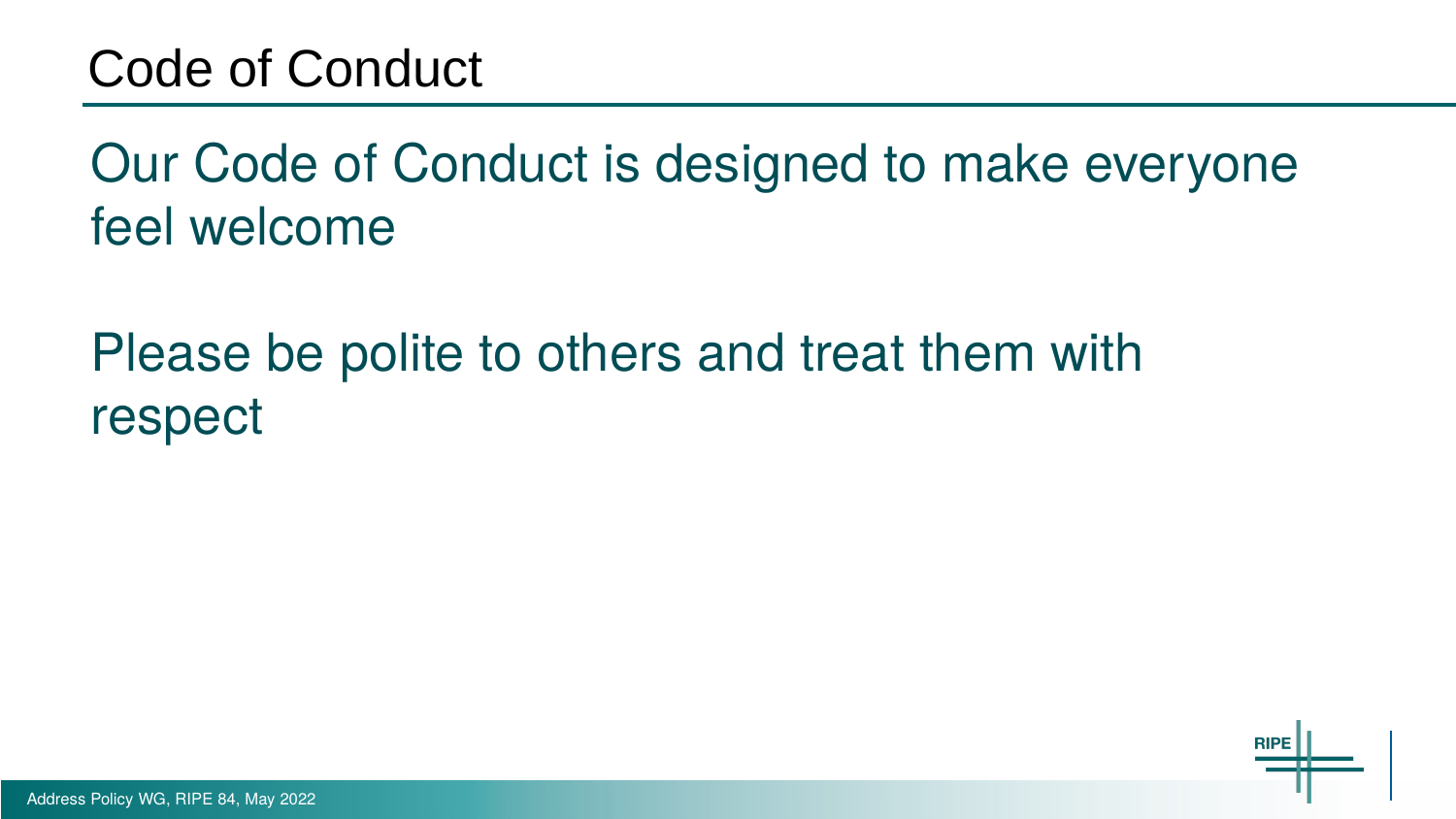

# Code of Conduct
Our Code of Conduct is designed to make everyone feel welcome

Please be polite to others and treat them with respect
3